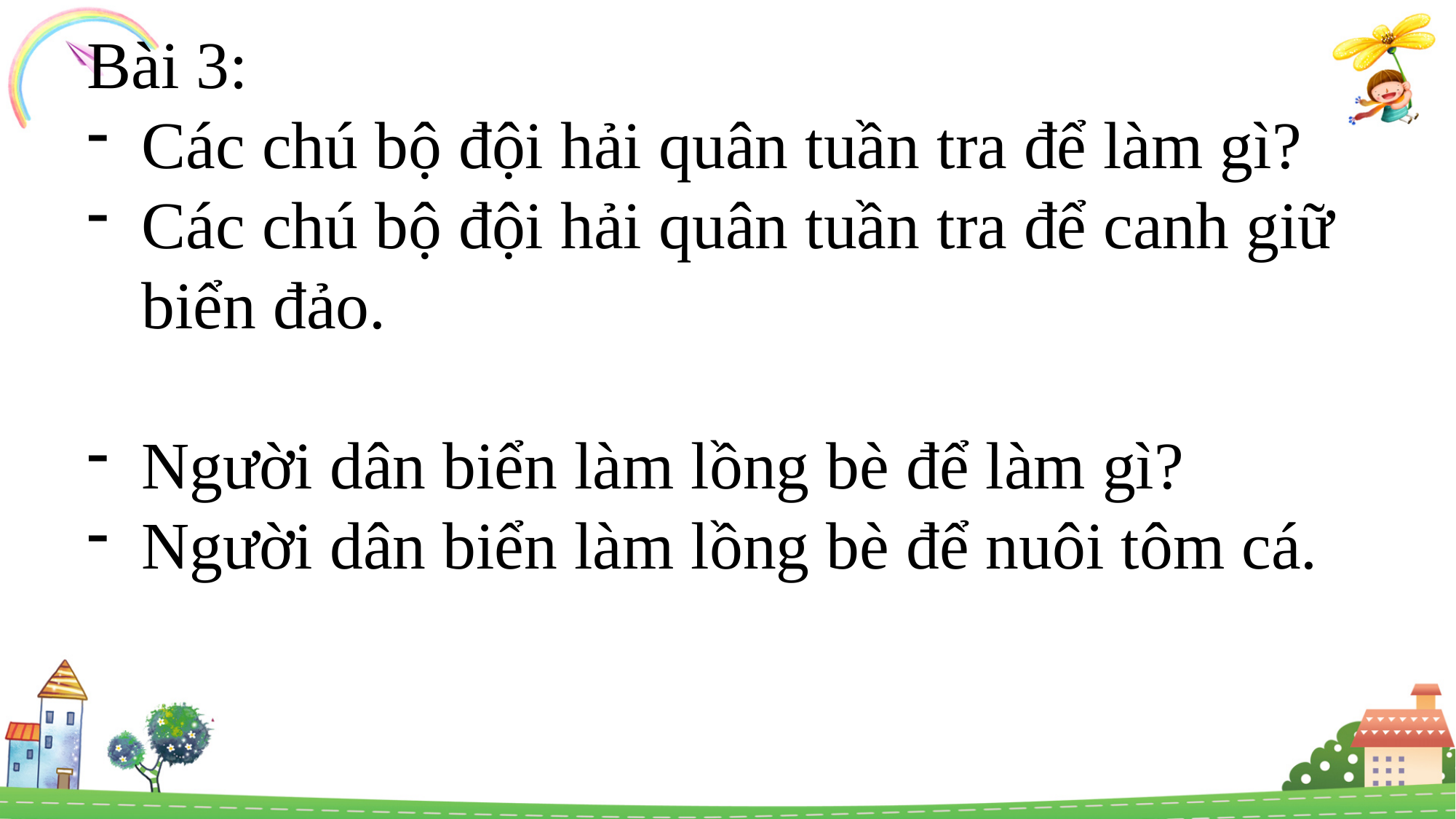

Bài 3:
Các chú bộ đội hải quân tuần tra để làm gì?
Các chú bộ đội hải quân tuần tra để canh giữ biển đảo.

Người dân biển làm lồng bè để làm gì?
Người dân biển làm lồng bè để nuôi tôm cá.